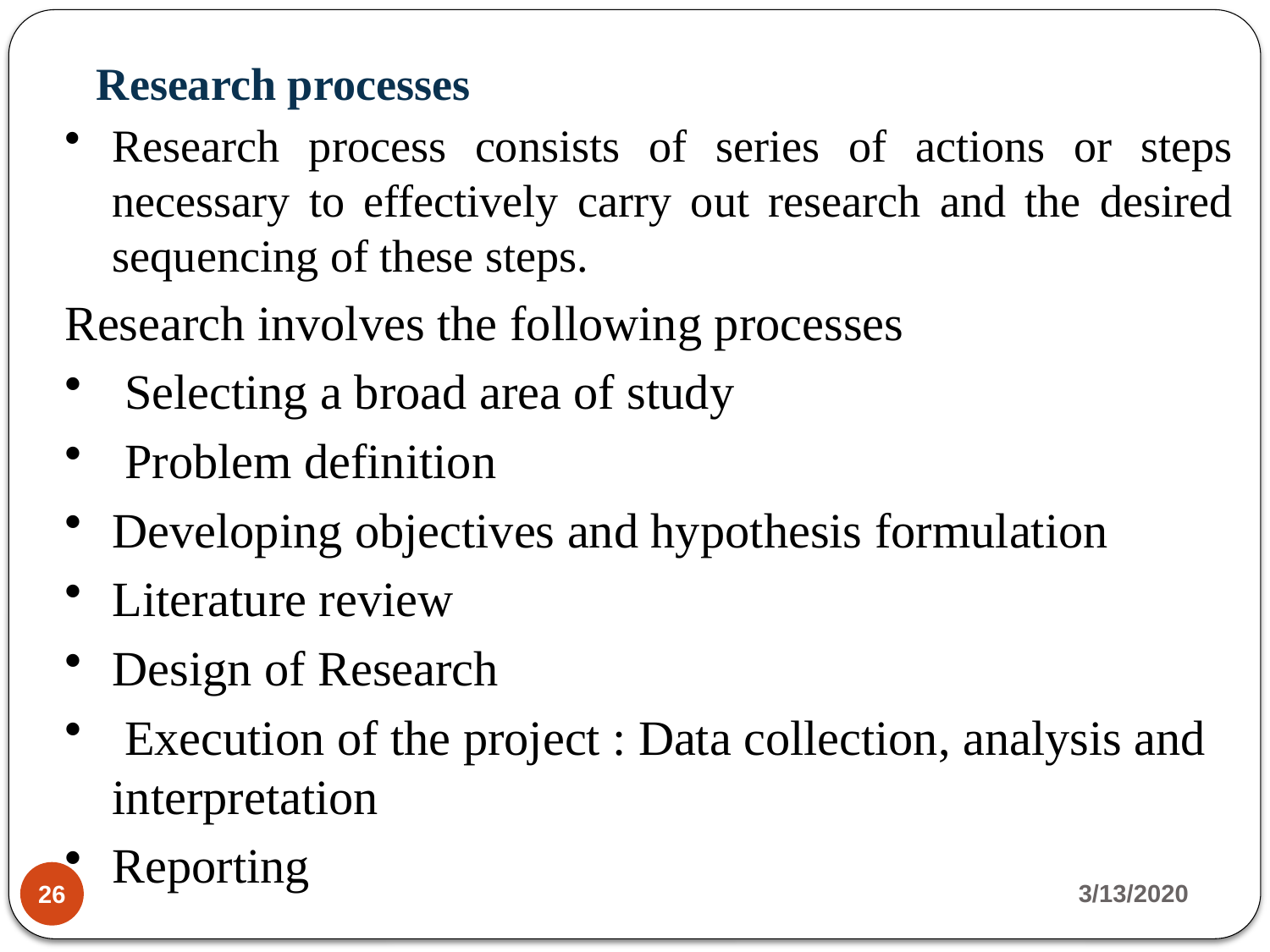

# Research processes
Research process consists of series of actions or steps necessary to effectively carry out research and the desired sequencing of these steps.
Research involves the following processes
 Selecting a broad area of study
 Problem definition
Developing objectives and hypothesis formulation
Literature review
Design of Research
 Execution of the project : Data collection, analysis and interpretation
Reporting

3/13/2020
26